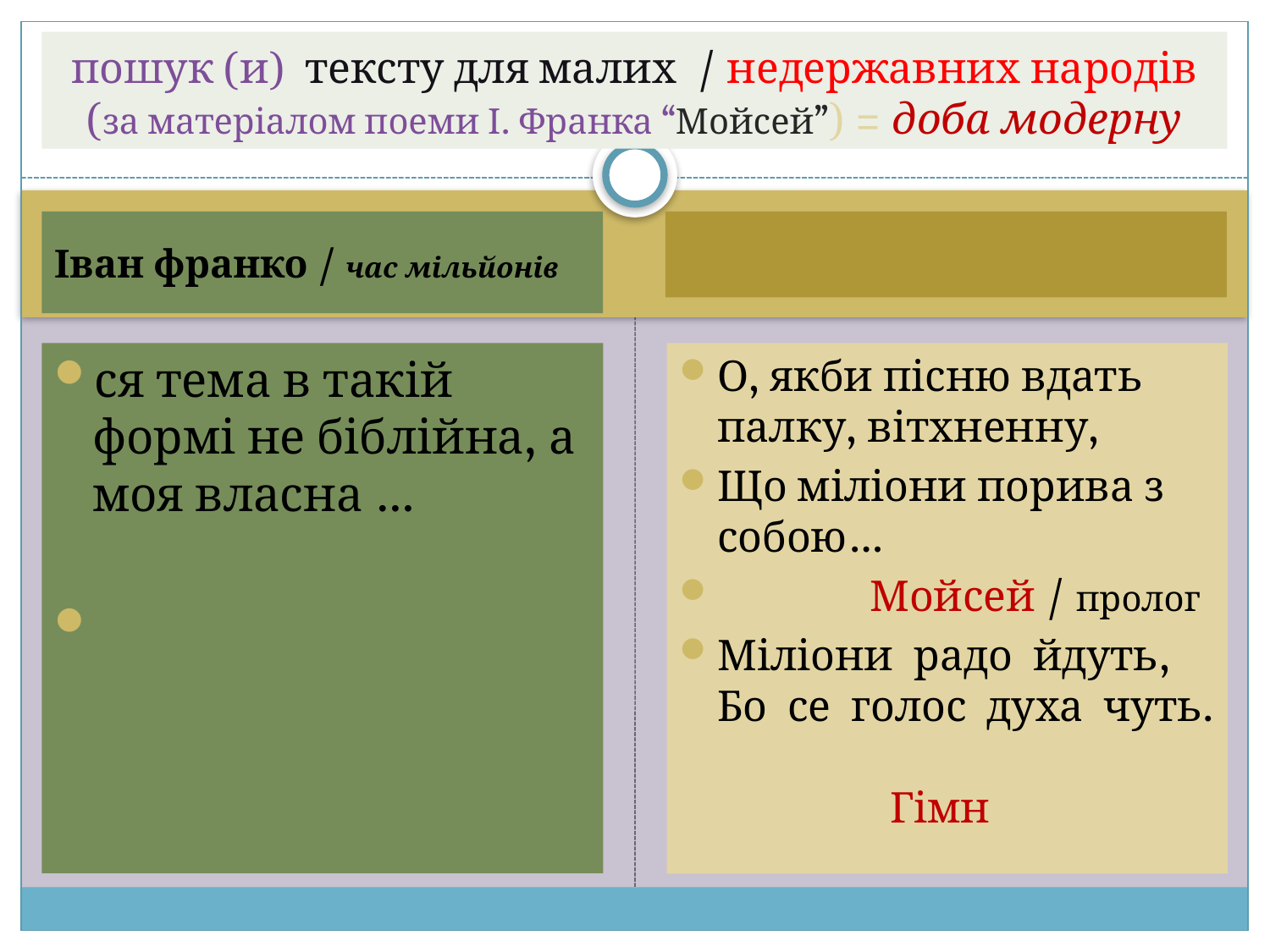

# пошук (и)  тексту для малих  / недержавних народів (за матеріалом поеми І. Франка “Мойсей”) = доба модерну
Іван франко / час мільйонів

ся тема в такій формі не біблійна, а моя власна …

О, якби пісню вдать палку, вітхненну,
Що міліони порива з собою…
               Мойсей / пролог
Міліони  радо  йдуть,  
Бо  се  голос  духа  чуть.  
                 Гімн